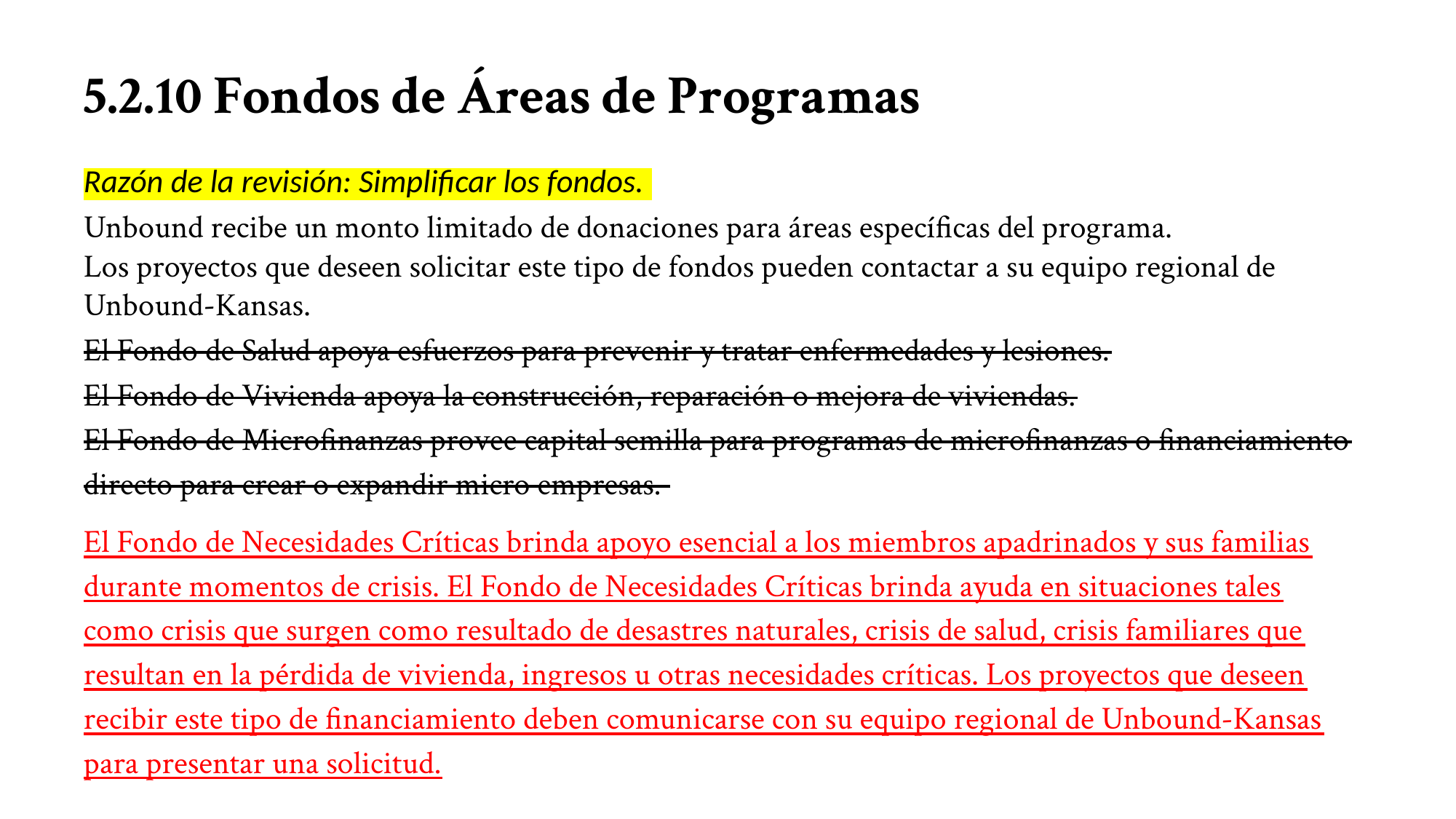

# 5.2.10 Fondos de Áreas de Programas
Razón de la revisión: Simplificar los fondos.
Unbound recibe un monto limitado de donaciones para áreas específicas del programa. Los proyectos que deseen solicitar este tipo de fondos pueden contactar a su equipo regional de Unbound-Kansas.
El Fondo de Salud apoya esfuerzos para prevenir y tratar enfermedades y lesiones.
El Fondo de Vivienda apoya la construcción, reparación o mejora de viviendas.
El Fondo de Microfinanzas provee capital semilla para programas de microfinanzas o financiamiento directo para crear o expandir micro empresas.
El Fondo de Necesidades Críticas brinda apoyo esencial a los miembros apadrinados y sus familias durante momentos de crisis. El Fondo de Necesidades Críticas brinda ayuda en situaciones tales como crisis que surgen como resultado de desastres naturales, crisis de salud, crisis familiares que resultan en la pérdida de vivienda, ingresos u otras necesidades críticas. Los proyectos que deseen recibir este tipo de financiamiento deben comunicarse con su equipo regional de Unbound-Kansas para presentar una solicitud.